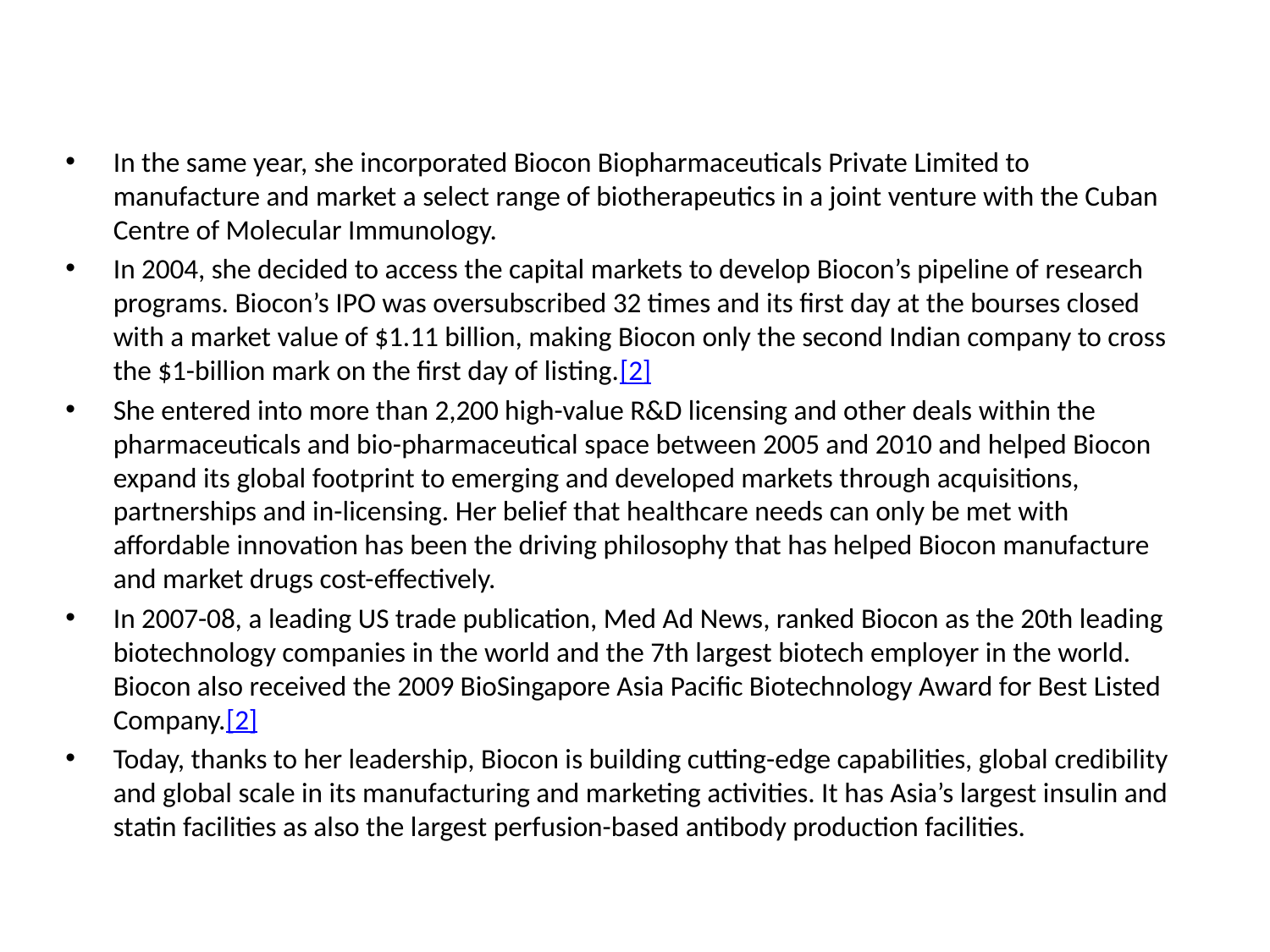

In the same year, she incorporated Biocon Biopharmaceuticals Private Limited to manufacture and market a select range of biotherapeutics in a joint venture with the Cuban Centre of Molecular Immunology.
In 2004, she decided to access the capital markets to develop Biocon’s pipeline of research programs. Biocon’s IPO was oversubscribed 32 times and its first day at the bourses closed with a market value of $1.11 billion, making Biocon only the second Indian company to cross the $1-billion mark on the first day of listing.[2]
She entered into more than 2,200 high-value R&D licensing and other deals within the pharmaceuticals and bio-pharmaceutical space between 2005 and 2010 and helped Biocon expand its global footprint to emerging and developed markets through acquisitions, partnerships and in-licensing. Her belief that healthcare needs can only be met with affordable innovation has been the driving philosophy that has helped Biocon manufacture and market drugs cost-effectively.
In 2007-08, a leading US trade publication, Med Ad News, ranked Biocon as the 20th leading biotechnology companies in the world and the 7th largest biotech employer in the world. Biocon also received the 2009 BioSingapore Asia Pacific Biotechnology Award for Best Listed Company.[2]
Today, thanks to her leadership, Biocon is building cutting-edge capabilities, global credibility and global scale in its manufacturing and marketing activities. It has Asia’s largest insulin and statin facilities as also the largest perfusion-based antibody production facilities.